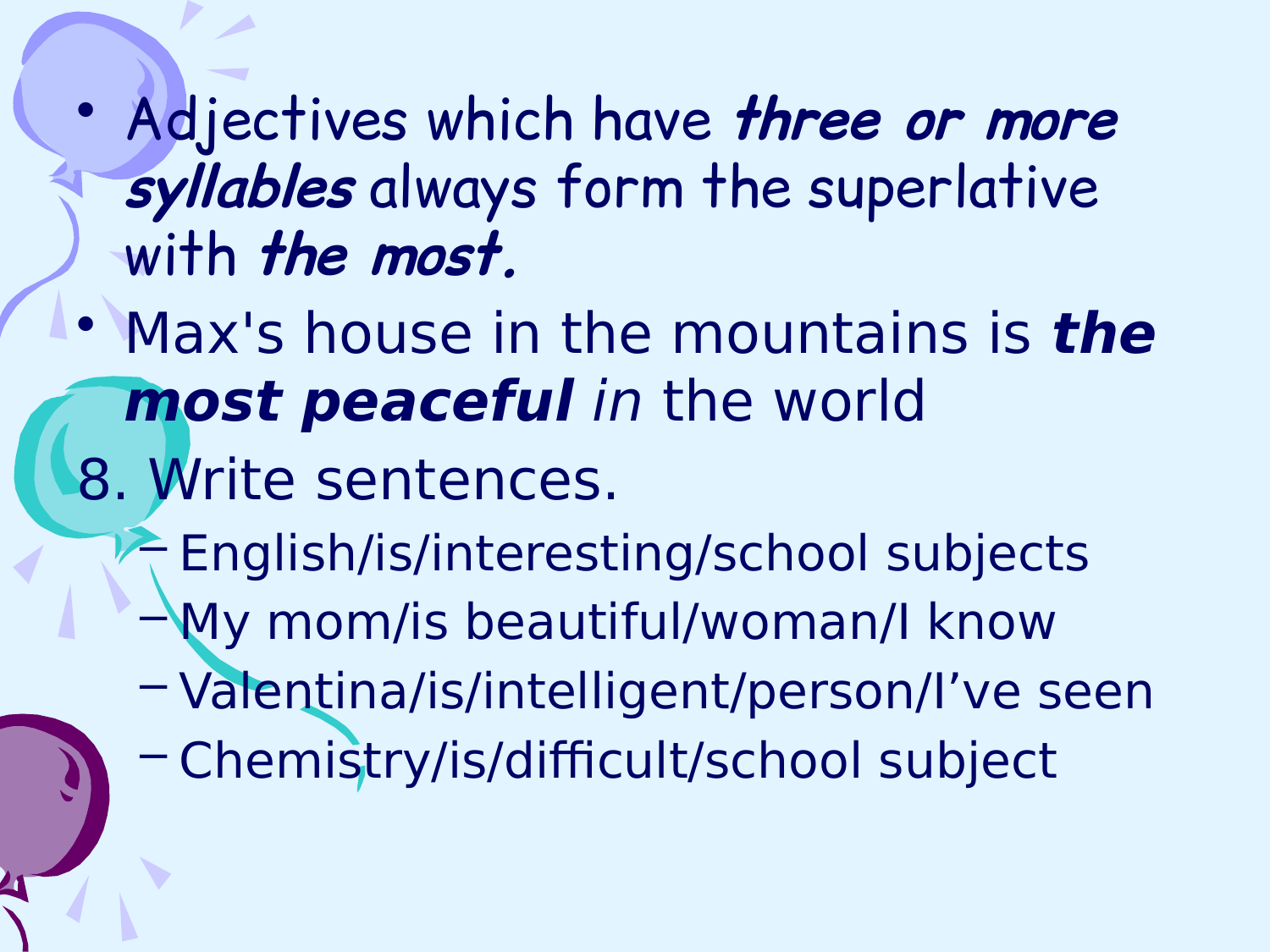

Adjectives which have three or more syllables always form the superlative with the most.
Max's house in the mountains is the most peaceful in the world
8. Write sentences.
English/is/interesting/school subjects
My mom/is beautiful/woman/I know
Valentina/is/intelligent/person/I’ve seen
Chemistry/is/difficult/school subject